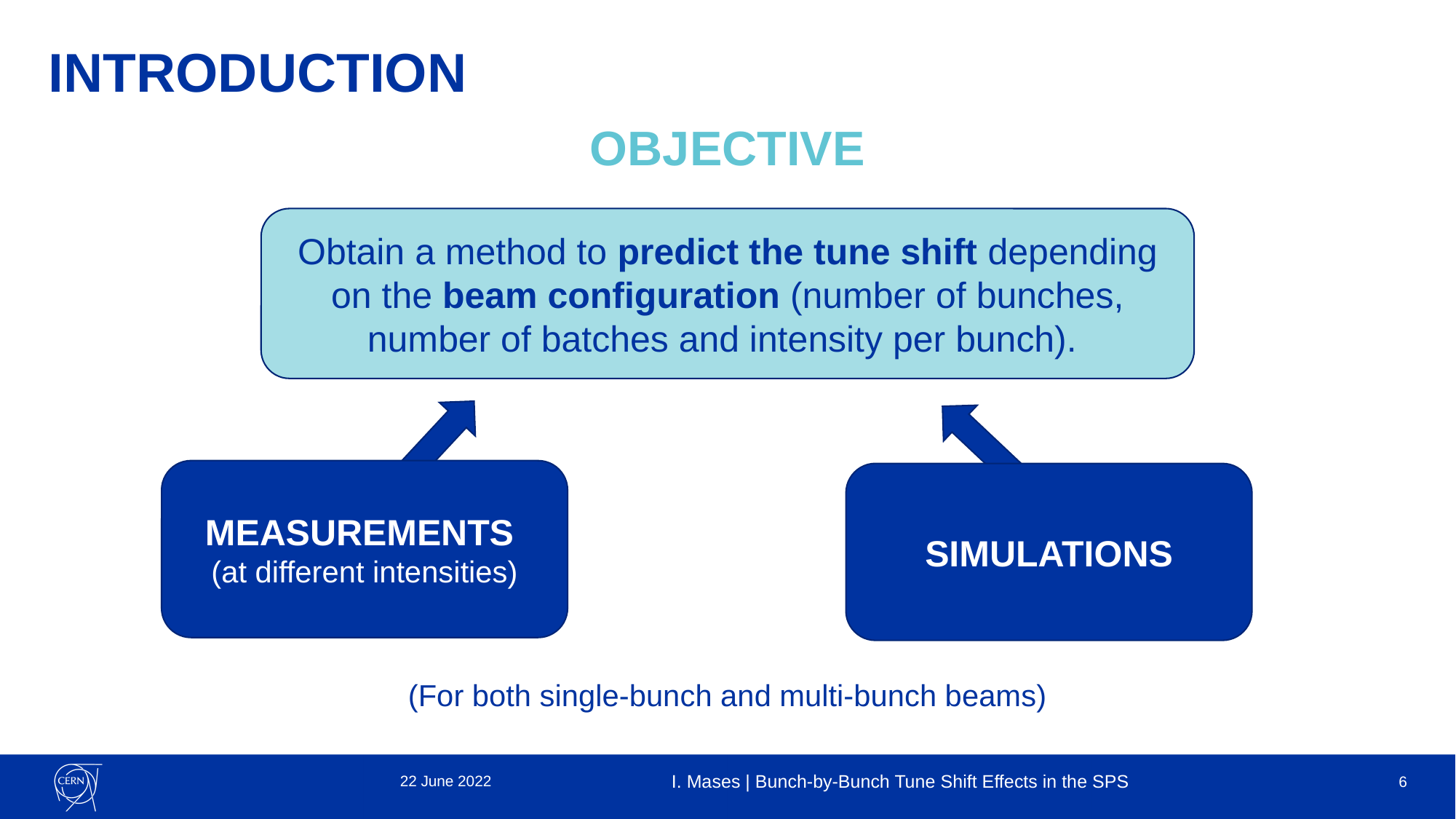

# INTRODUCTION
OBJECTIVE
Obtain a method to predict the tune shift depending on the beam configuration (number of bunches, number of batches and intensity per bunch).

MEASUREMENTS
(at different intensities)
SIMULATIONS
(For both single-bunch and multi-bunch beams)
22 June 2022
I. Mases | Bunch-by-Bunch Tune Shift Effects in the SPS
6